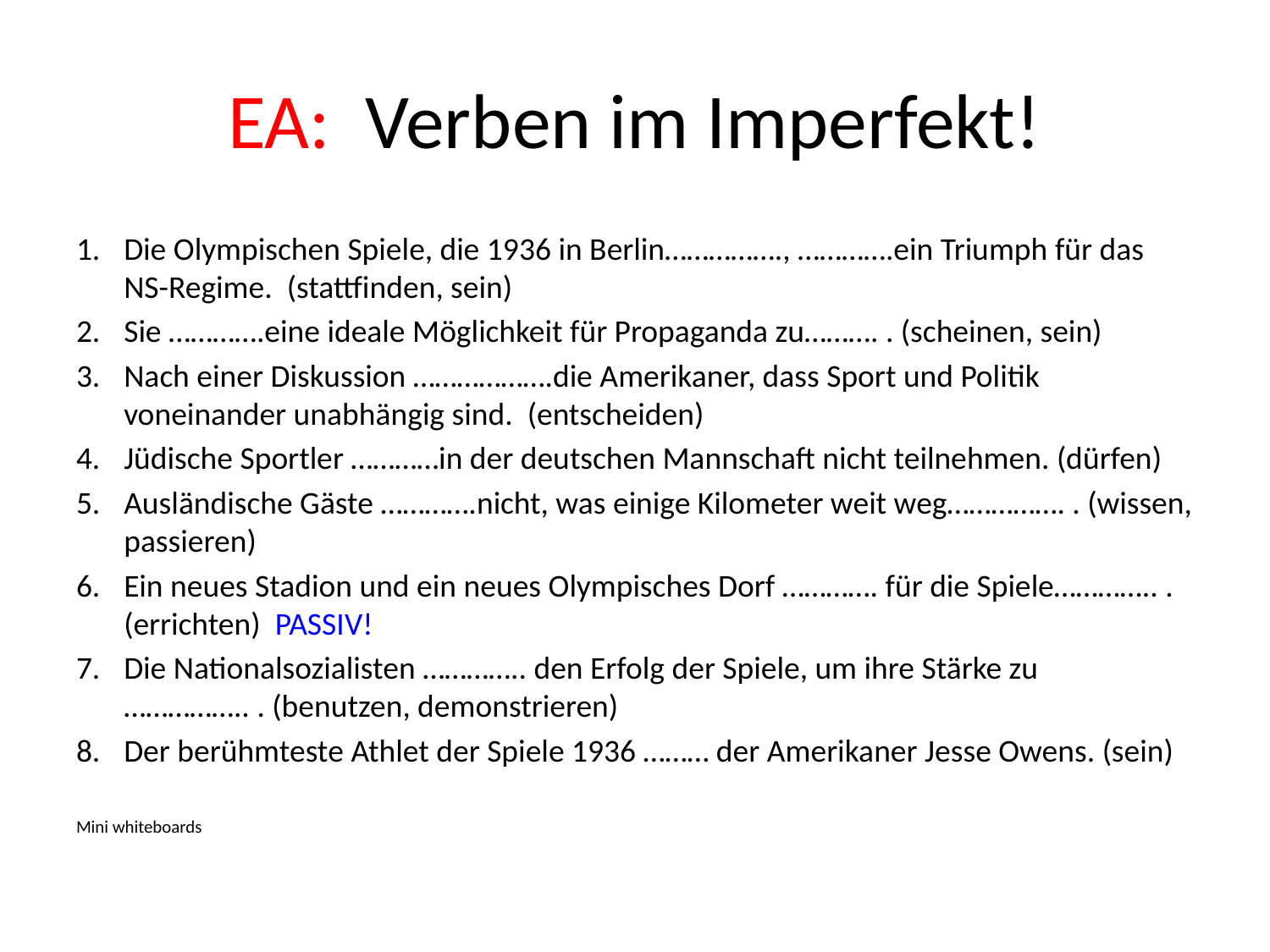

# EA:  Verben im Imperfekt!
Die Olympischen Spiele, die 1936 in Berlin……………., ………….ein Triumph für das NS-Regime.  (stattfinden, sein)
Sie ………….eine ideale Möglichkeit für Propaganda zu………. . (scheinen, sein)
Nach einer Diskussion ……………….die Amerikaner, dass Sport und Politik voneinander unabhängig sind.  (entscheiden)
Jüdische Sportler …………in der deutschen Mannschaft nicht teilnehmen. (dürfen)
Ausländische Gäste ………….nicht, was einige Kilometer weit weg……………. . (wissen, passieren)
Ein neues Stadion und ein neues Olympisches Dorf …………. für die Spiele………….. .(errichten)  PASSIV!
Die Nationalsozialisten ………….. den Erfolg der Spiele, um ihre Stärke zu  …………….. . (benutzen, demonstrieren)
Der berühmteste Athlet der Spiele 1936 ……… der Amerikaner Jesse Owens. (sein)

Mini whiteboards